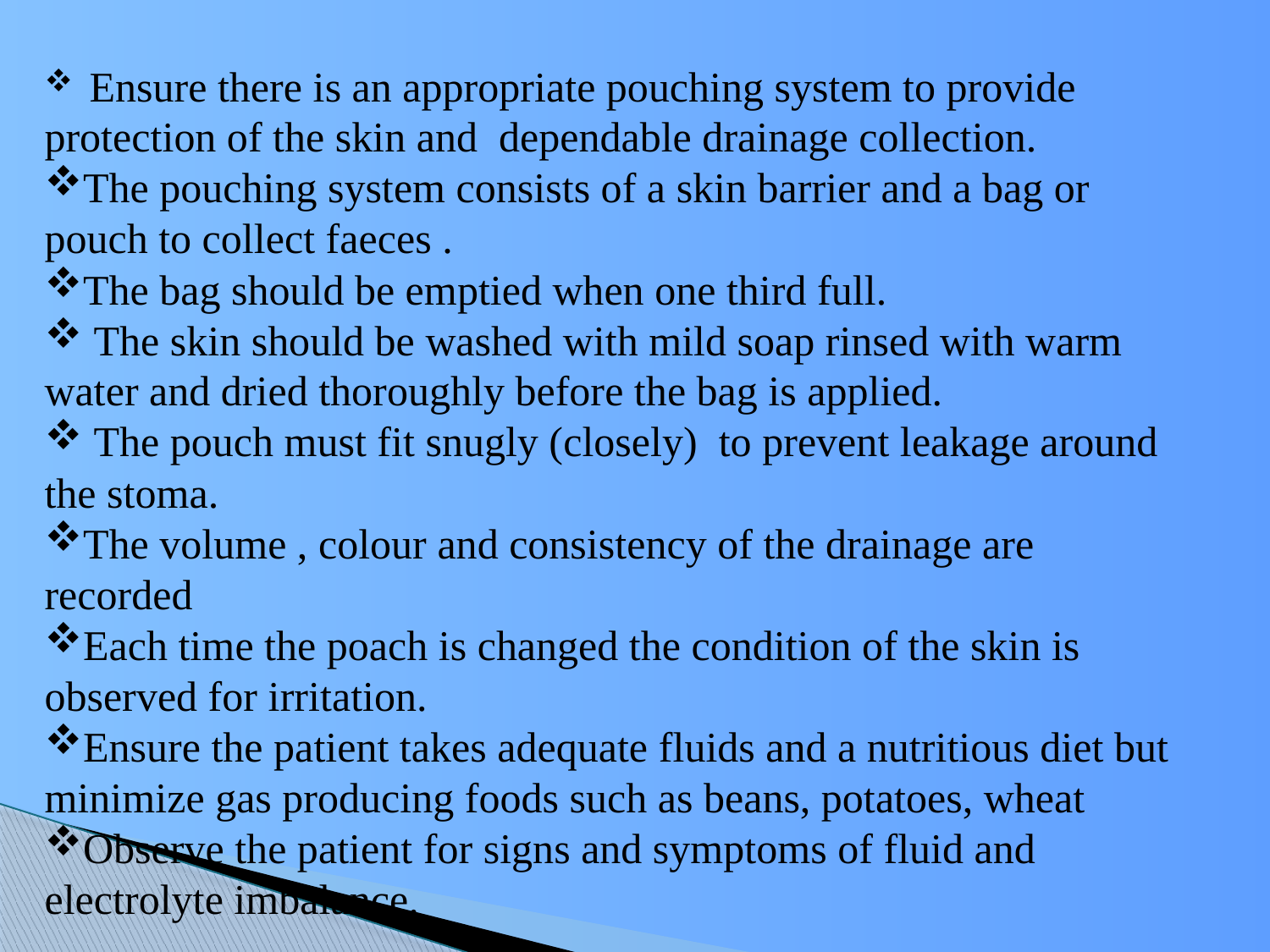

Ensure there is an appropriate pouching system to provide protection of the skin and  dependable drainage collection.
The pouching system consists of a skin barrier and a bag or pouch to collect faeces .
The bag should be emptied when one third full.
 The skin should be washed with mild soap rinsed with warm water and dried thoroughly before the bag is applied.
 The pouch must fit snugly (closely)  to prevent leakage around the stoma.
The volume , colour and consistency of the drainage are recorded
Each time the poach is changed the condition of the skin is observed for irritation.
Ensure the patient takes adequate fluids and a nutritious diet but minimize gas producing foods such as beans, potatoes, wheat
Observe the patient for signs and symptoms of fluid and electrolyte imbalance.